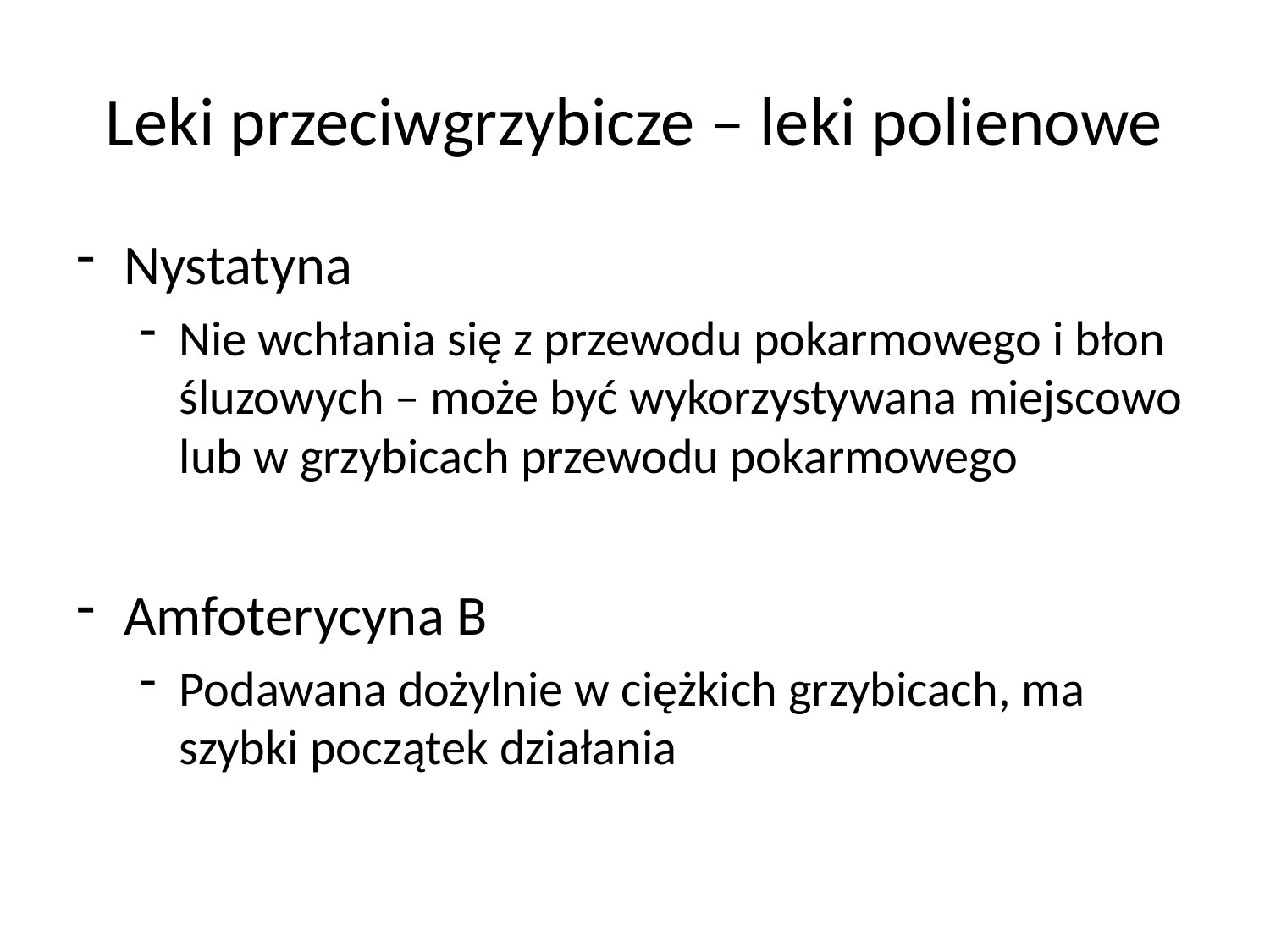

# Leki przeciwgrzybicze – leki polienowe
Nystatyna
Nie wchłania się z przewodu pokarmowego i błon śluzowych – może być wykorzystywana miejscowo lub w grzybicach przewodu pokarmowego

Amfoterycyna B
Podawana dożylnie w ciężkich grzybicach, ma szybki początek działania